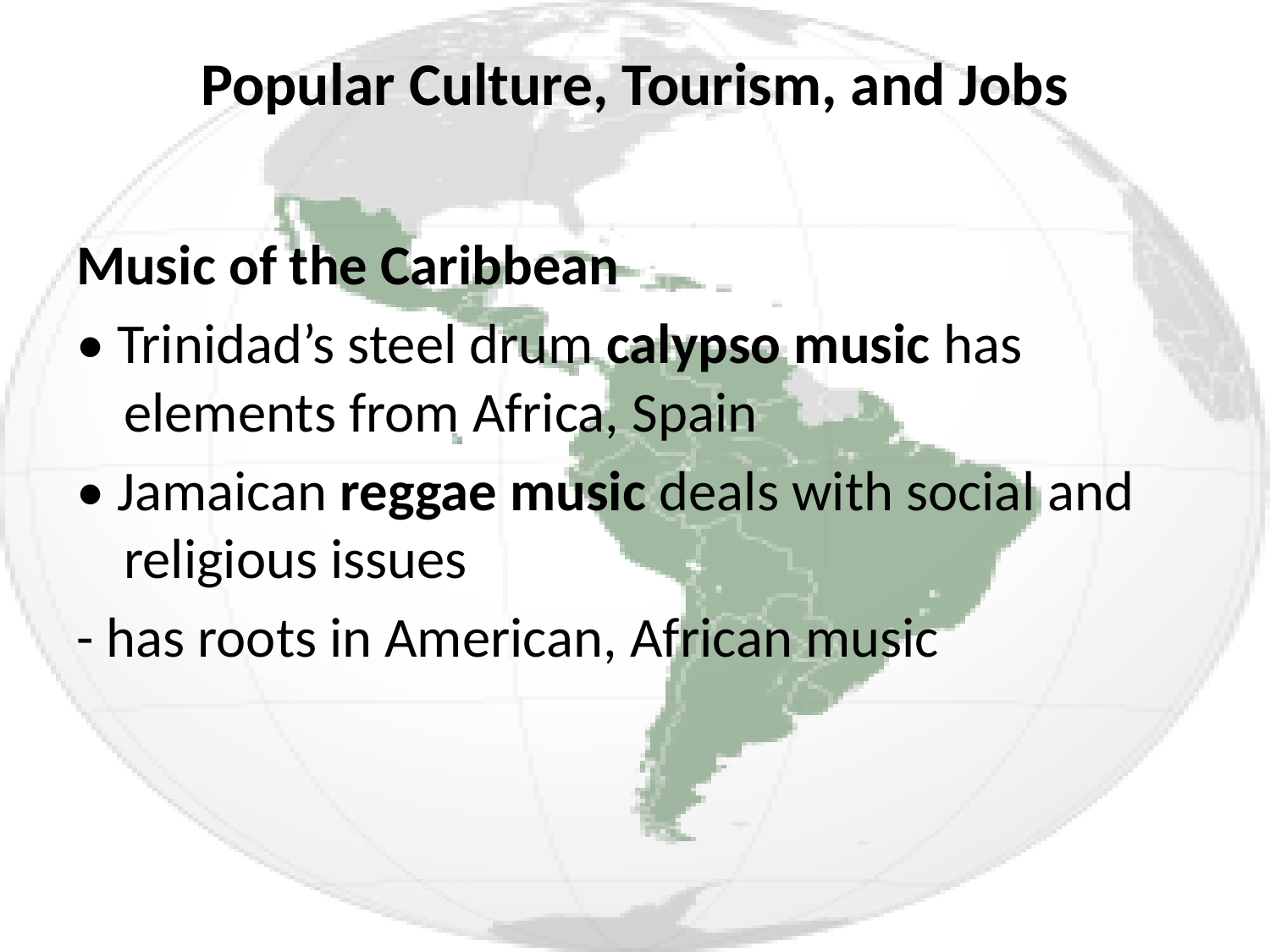

# Popular Culture, Tourism, and Jobs
Music of the Caribbean
• Trinidad’s steel drum calypso music has elements from Africa, Spain
• Jamaican reggae music deals with social and religious issues
- has roots in American, African music